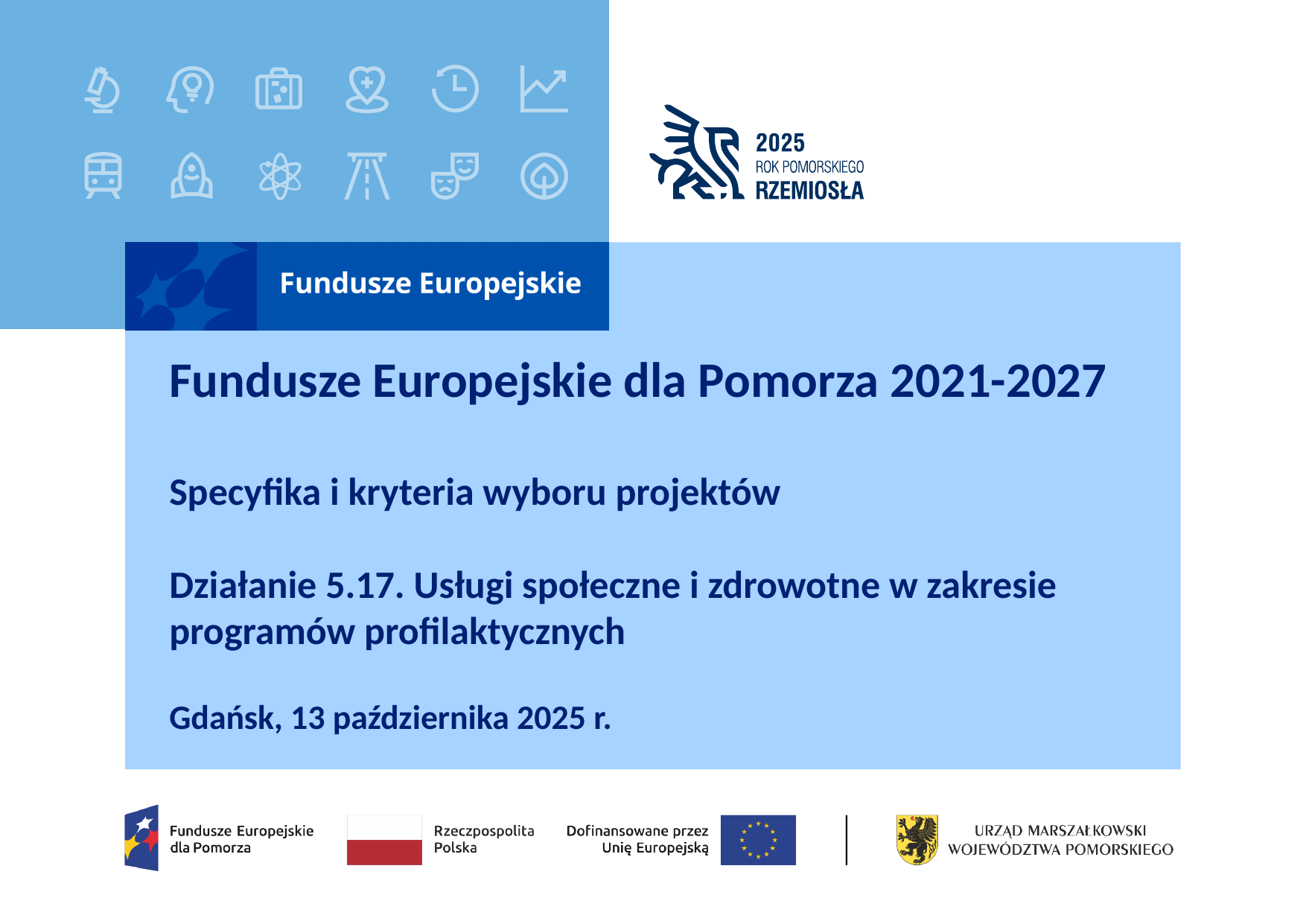

# Fundusze Europejskie dla Pomorza 2021-2027 Specyfika i kryteria wyboru projektów Działanie 5.17. Usługi społeczne i zdrowotne w zakresie programów profilaktycznych
Gdańsk, 13 października 2025 r.